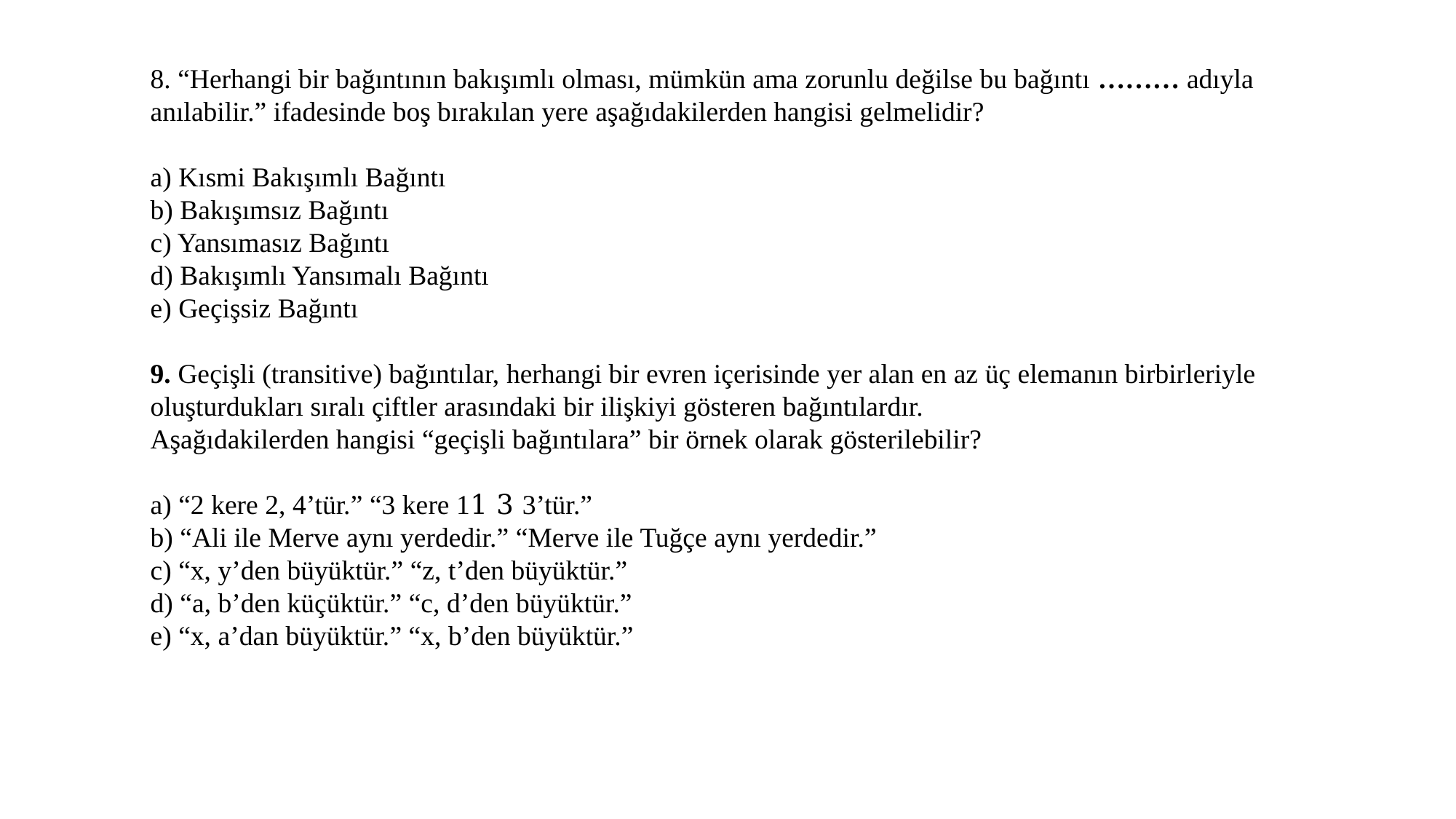

8. “Herhangi bir bağıntının bakışımlı olması, mümkün ama zorunlu değilse bu bağıntı ……… adıyla anılabilir.” ifadesinde boş bırakılan yere aşağıdakilerden hangisi gelmelidir?

a) Kısmi Bakışımlı Bağıntı
b) Bakışımsız Bağıntı
c) Yansımasız Bağıntı
d) Bakışımlı Yansımalı Bağıntı
e) Geçişsiz Bağıntı
9. Geçişli (transitive) bağıntılar, herhangi bir evren içerisinde yer alan en az üç elemanın birbirleriyle oluşturdukları sıralı çiftler arasındaki bir ilişkiyi gösteren bağıntılardır.
Aşağıdakilerden hangisi “geçişli bağıntılara” bir örnek olarak gösterilebilir?

a) “2 kere 2, 4’tür.” “3 kere 11 3 3’tür.”
b) “Ali ile Merve aynı yerdedir.” “Merve ile Tuğçe aynı yerdedir.”
c) “x, y’den büyüktür.” “z, t’den büyüktür.”
d) “a, b’den küçüktür.” “c, d’den büyüktür.”
e) “x, a’dan büyüktür.” “x, b’den büyüktür.”